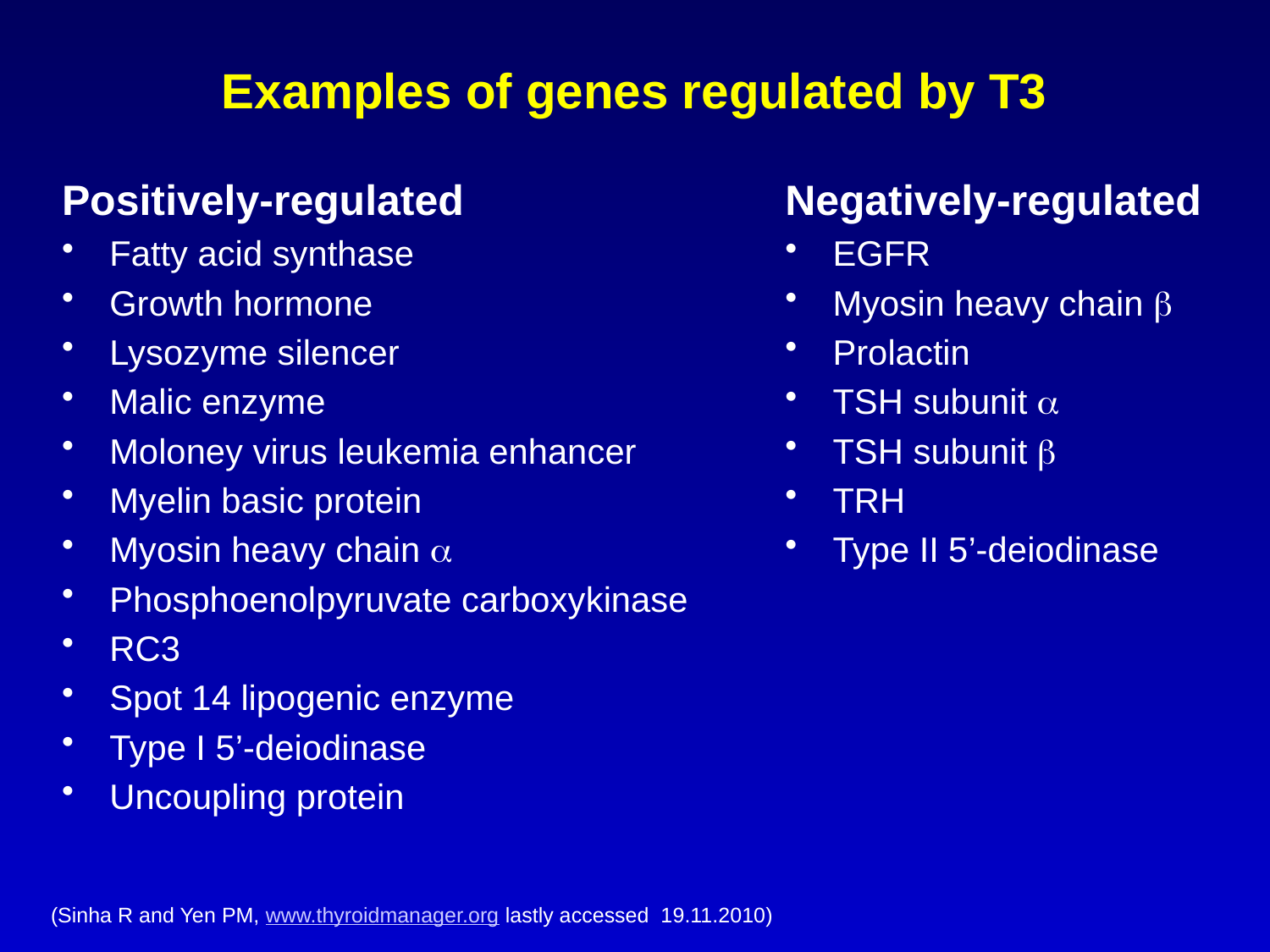

Examples of genes regulated by T3
Positively-regulated
Fatty acid synthase
Growth hormone
Lysozyme silencer
Malic enzyme
Moloney virus leukemia enhancer
Myelin basic protein
Myosin heavy chain α
Phosphoenolpyruvate carboxykinase
RC3
Spot 14 lipogenic enzyme
Type I 5’-deiodinase
Uncoupling protein

Negatively-regulated
EGFR
Myosin heavy chain β
Prolactin
TSH subunit α
TSH subunit β
TRH
Type II 5’-deiodinase
(Sinha R and Yen PM, www.thyroidmanager.org lastly accessed  19.11.2010)